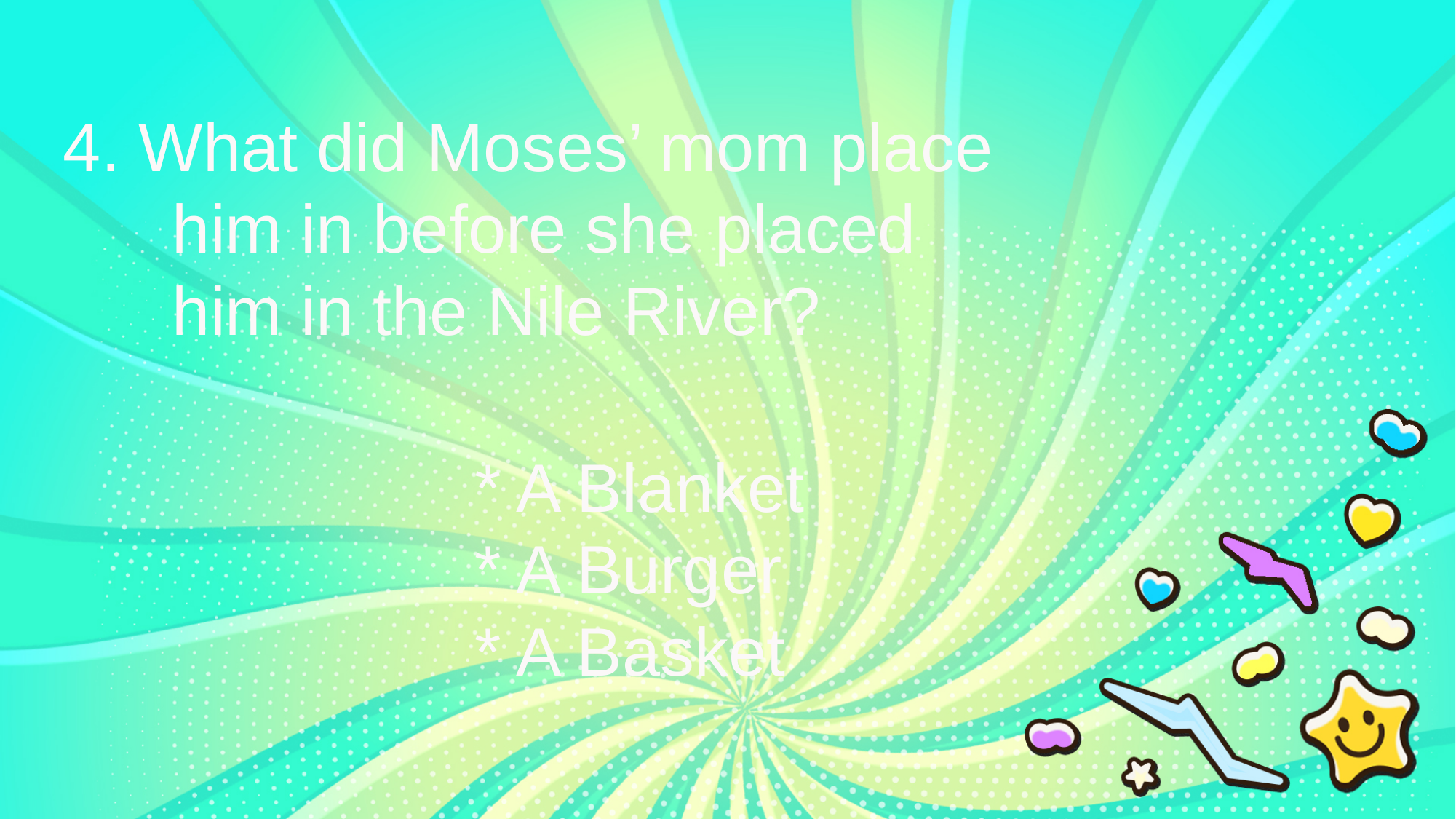

4. What did Moses’ mom place
	him in before she placed
	him in the Nile River?
* A Blanket
* A Burger
* A Basket